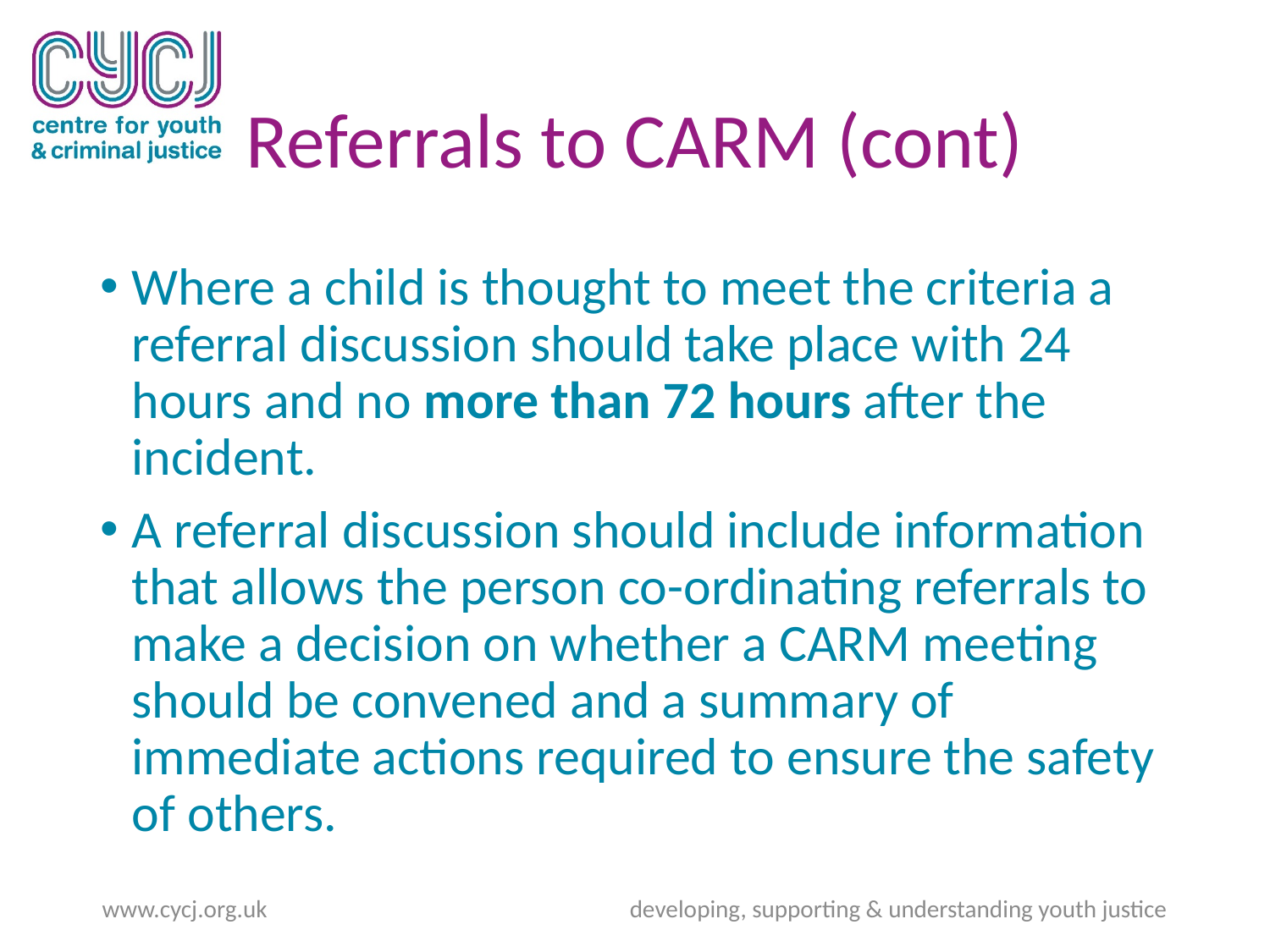

# Referrals to CARM (cont)
Where a child is thought to meet the criteria a referral discussion should take place with 24 hours and no more than 72 hours after the incident.
A referral discussion should include information that allows the person co-ordinating referrals to make a decision on whether a CARM meeting should be convened and a summary of immediate actions required to ensure the safety of others.
www.cycj.org.uk                                                                  developing, supporting & understanding youth justice